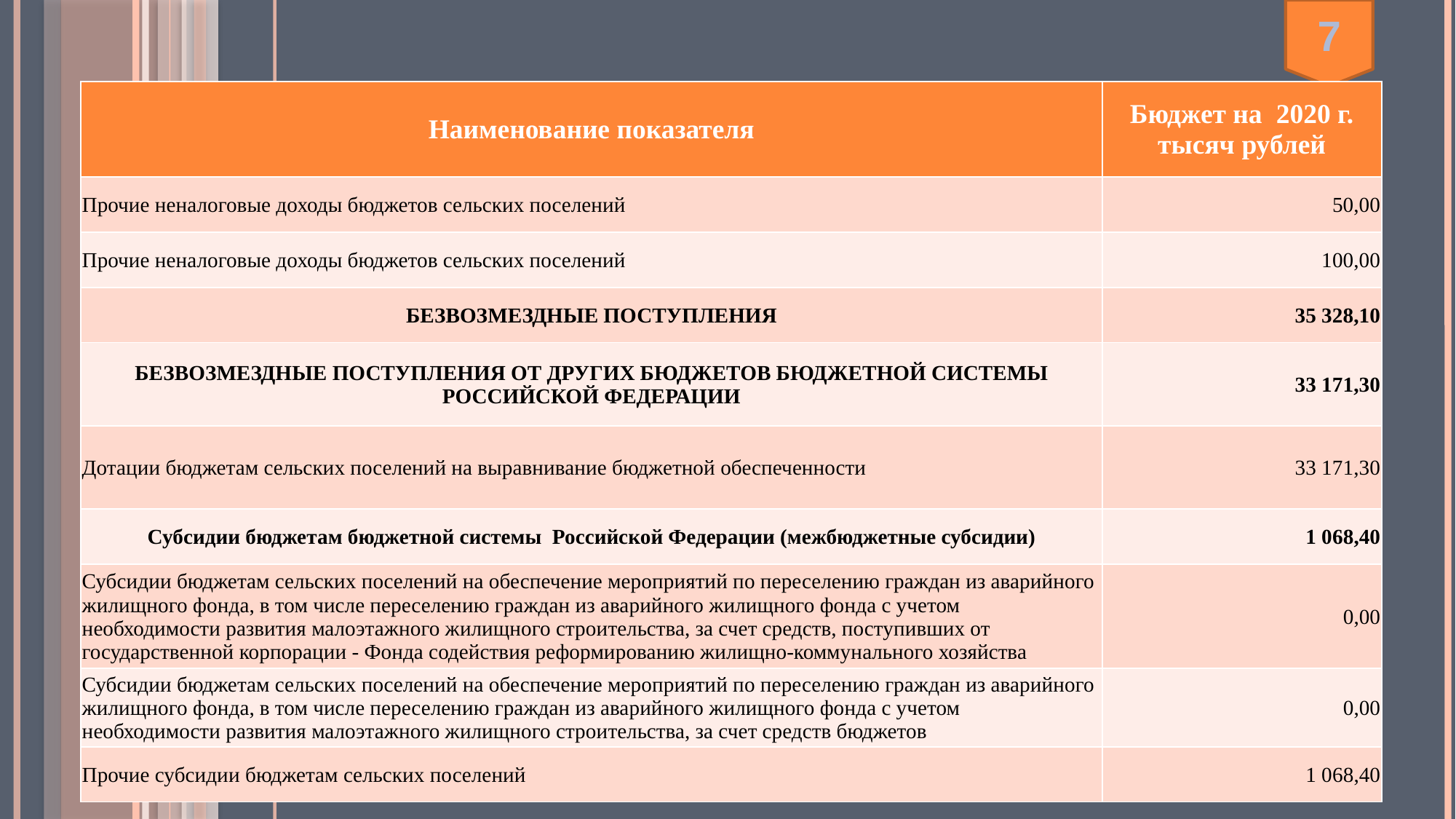

7
| Наименование показателя | Бюджет на 2020 г. тысяч рублей |
| --- | --- |
| Прочие неналоговые доходы бюджетов сельских поселений | 50,00 |
| Прочие неналоговые доходы бюджетов сельских поселений | 100,00 |
| БЕЗВОЗМЕЗДНЫЕ ПОСТУПЛЕНИЯ | 35 328,10 |
| БЕЗВОЗМЕЗДНЫЕ ПОСТУПЛЕНИЯ ОТ ДРУГИХ БЮДЖЕТОВ БЮДЖЕТНОЙ СИСТЕМЫ РОССИЙСКОЙ ФЕДЕРАЦИИ | 33 171,30 |
| Дотации бюджетам сельских поселений на выравнивание бюджетной обеспеченности | 33 171,30 |
| Субсидии бюджетам бюджетной системы Российской Федерации (межбюджетные субсидии) | 1 068,40 |
| Субсидии бюджетам сельских поселений на обеспечение мероприятий по переселению граждан из аварийного жилищного фонда, в том числе переселению граждан из аварийного жилищного фонда с учетом необходимости развития малоэтажного жилищного строительства, за счет средств, поступивших от государственной корпорации - Фонда содействия реформированию жилищно-коммунального хозяйства | 0,00 |
| Субсидии бюджетам сельских поселений на обеспечение мероприятий по переселению граждан из аварийного жилищного фонда, в том числе переселению граждан из аварийного жилищного фонда с учетом необходимости развития малоэтажного жилищного строительства, за счет средств бюджетов | 0,00 |
| Прочие субсидии бюджетам сельских поселений | 1 068,40 |